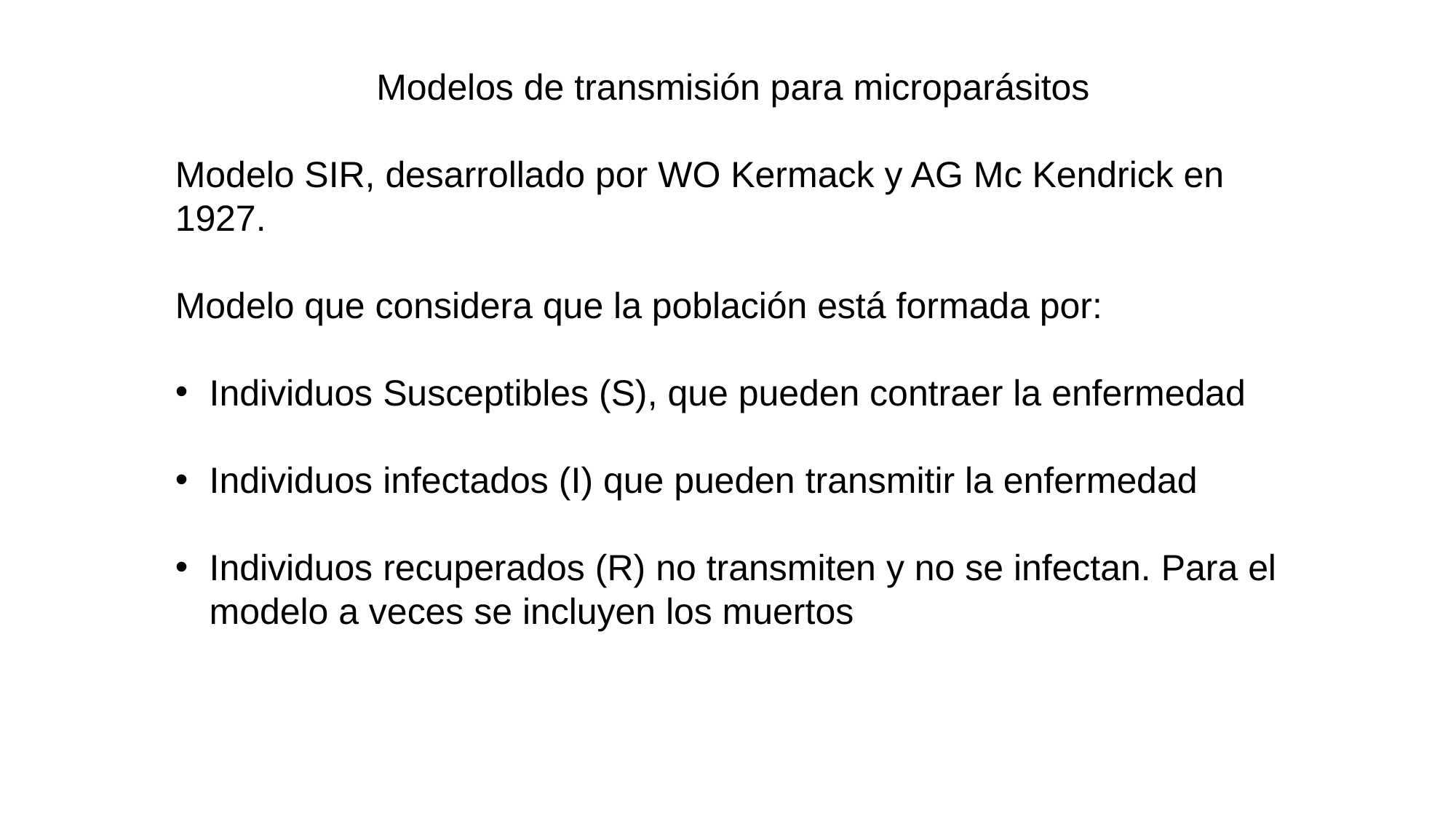

Modelos de transmisión para microparásitos

Modelo SIR, desarrollado por WO Kermack y AG Mc Kendrick en 1927.

Modelo que considera que la población está formada por:

Individuos Susceptibles (S), que pueden contraer la enfermedad

Individuos infectados (I) que pueden transmitir la enfermedad

Individuos recuperados (R) no transmiten y no se infectan. Para el modelo a veces se incluyen los muertos